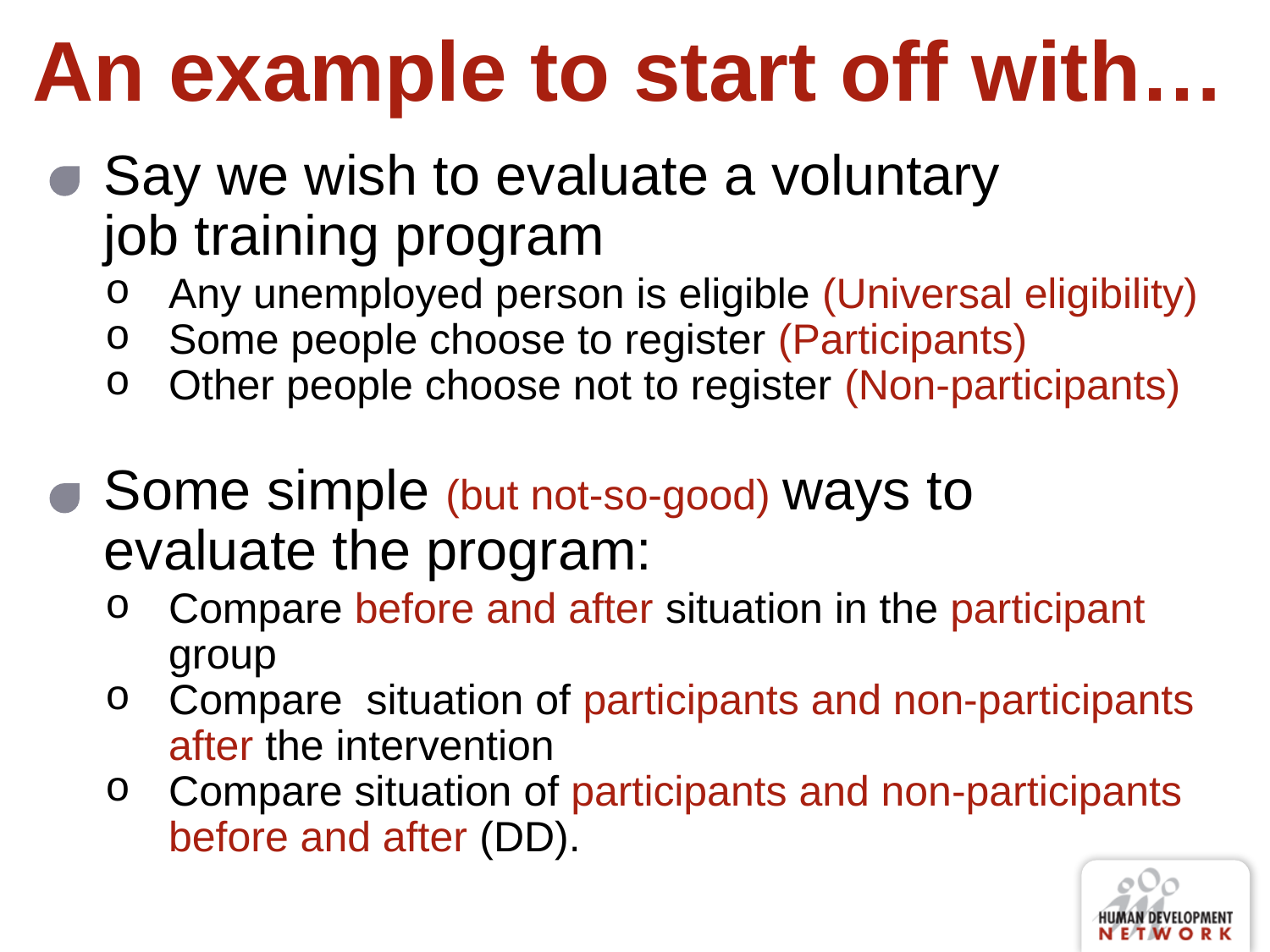

# An example to start off with…
Say we wish to evaluate a voluntary job training program

Any unemployed person is eligible (Universal eligibility)
Some people choose to register (Participants)
Other people choose not to register (Non-participants)
Some simple (but not-so-good) ways to evaluate the program:

Compare before and after situation in the participant group
Compare  situation of participants and non-participants after the intervention
Compare situation of participants and non-participants before and after (DD).